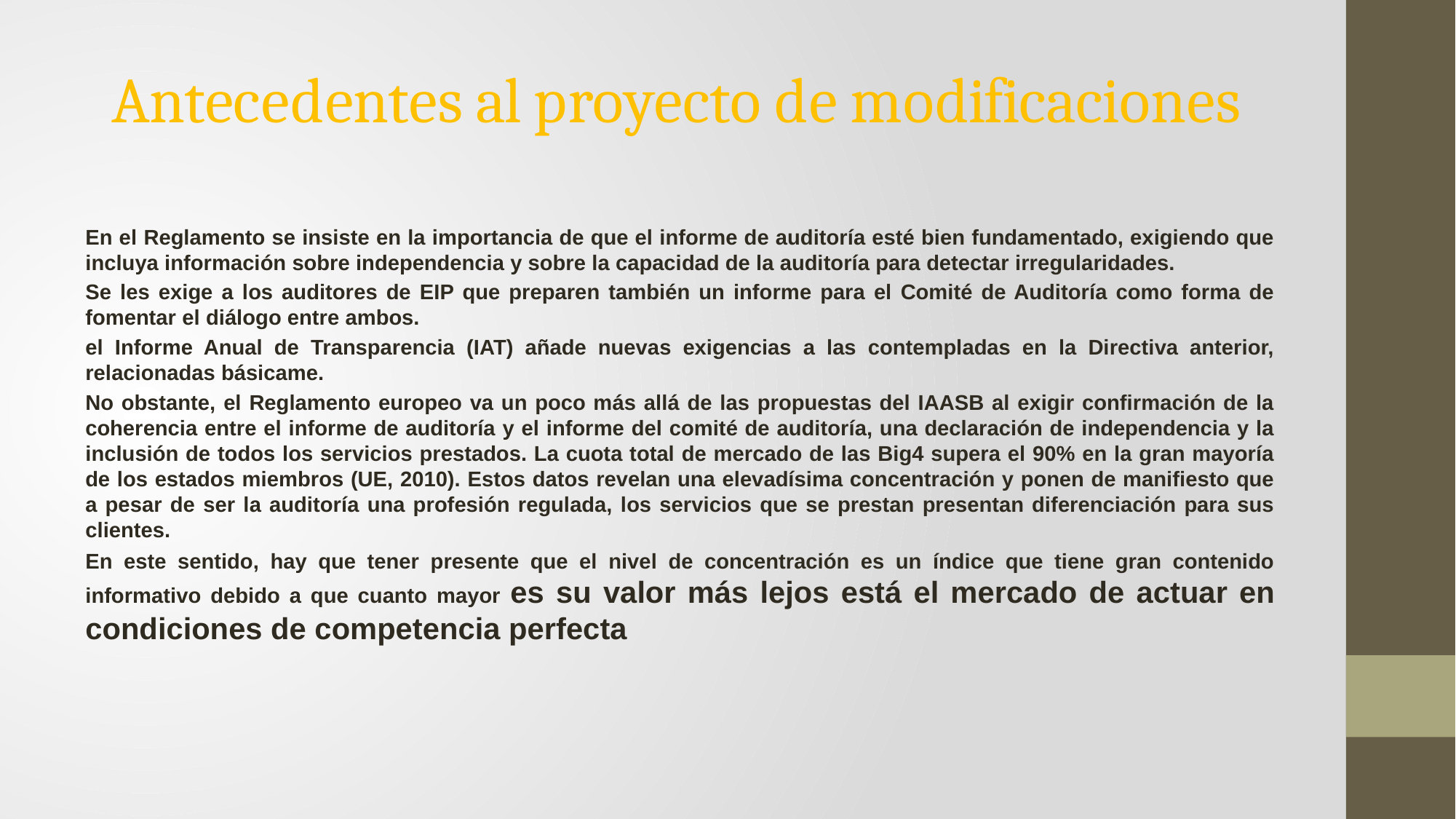

# Antecedentes al proyecto de modificaciones
En el Reglamento se insiste en la importancia de que el informe de auditoría esté bien fundamentado, exigiendo que incluya información sobre independencia y sobre la capacidad de la auditoría para detectar irregularidades.
Se les exige a los auditores de EIP que preparen también un informe para el Comité de Auditoría como forma de fomentar el diálogo entre ambos.
el Informe Anual de Transparencia (IAT) añade nuevas exigencias a las contempladas en la Directiva anterior, relacionadas básicame.
No obstante, el Reglamento europeo va un poco más allá de las propuestas del IAASB al exigir confirmación de la coherencia entre el informe de auditoría y el informe del comité de auditoría, una declaración de independencia y la inclusión de todos los servicios prestados. La cuota total de mercado de las Big4 supera el 90% en la gran mayoría de los estados miembros (UE, 2010). Estos datos revelan una elevadísima concentración y ponen de manifiesto que a pesar de ser la auditoría una profesión regulada, los servicios que se prestan presentan diferenciación para sus clientes.
En este sentido, hay que tener presente que el nivel de concentración es un índice que tiene gran contenido informativo debido a que cuanto mayor es su valor más lejos está el mercado de actuar en condiciones de competencia perfecta